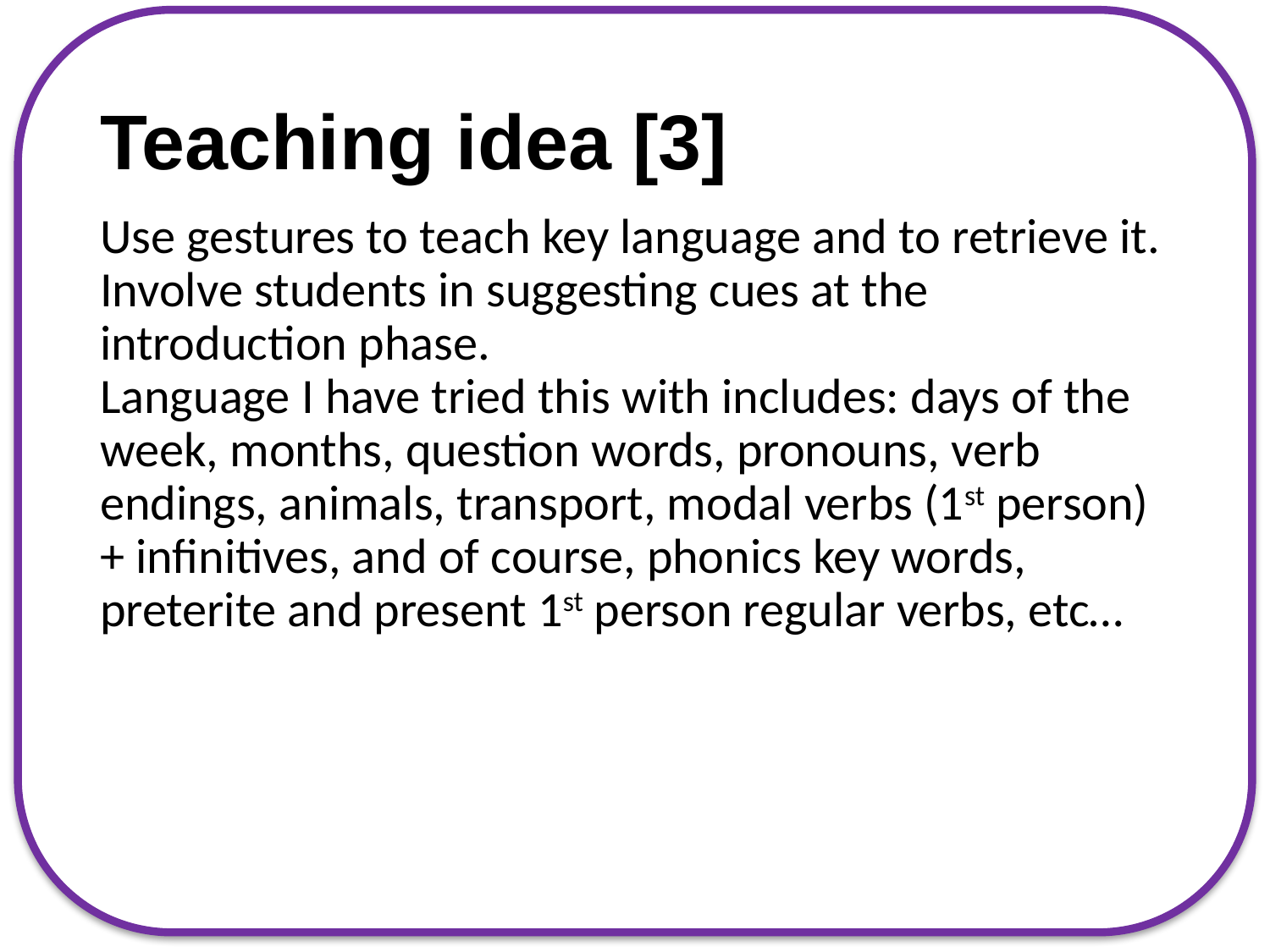

# Teaching idea [3]
Use gestures to teach key language and to retrieve it.
Involve students in suggesting cues at the introduction phase.
Language I have tried this with includes: days of the week, months, question words, pronouns, verb endings, animals, transport, modal verbs (1st person) + infinitives, and of course, phonics key words, preterite and present 1st person regular verbs, etc…